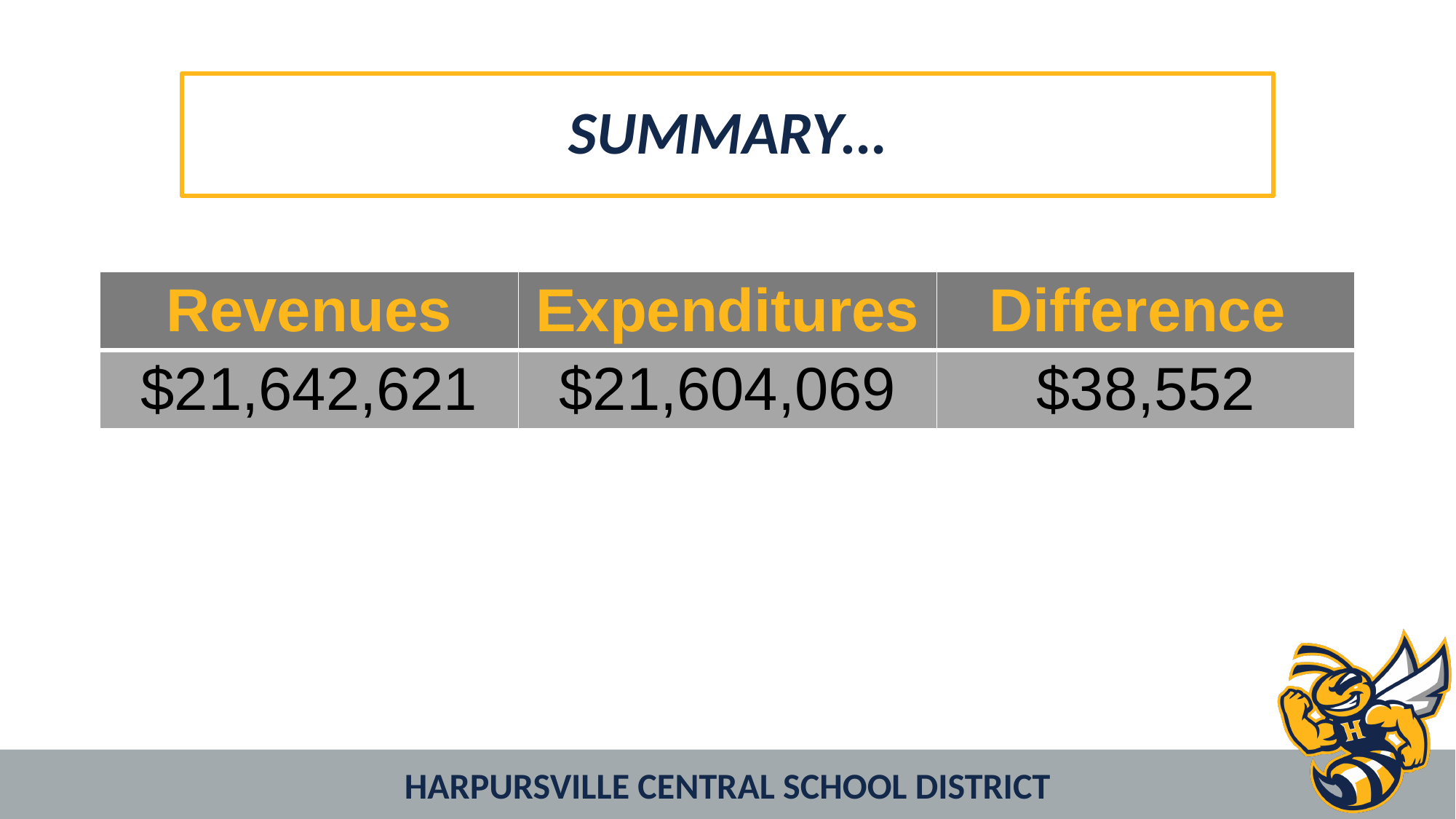

# SUMMARY…
| Revenues | Expenditures | Difference |
| --- | --- | --- |
| $21,642,621 | $21,604,069 | $38,552 |